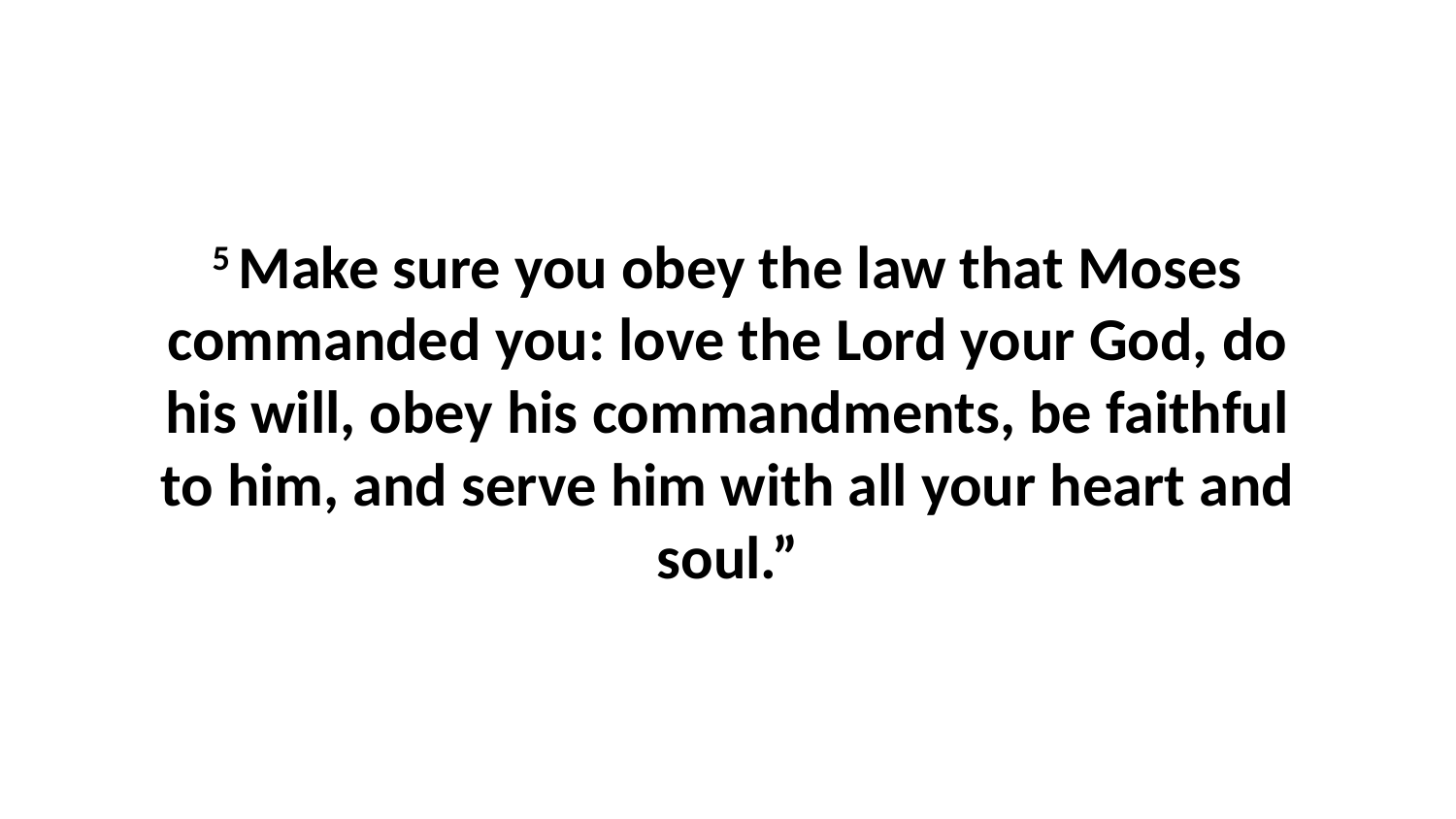

5 Make sure you obey the law that Moses commanded you: love the Lord your God, do his will, obey his commandments, be faithful to him, and serve him with all your heart and soul.”